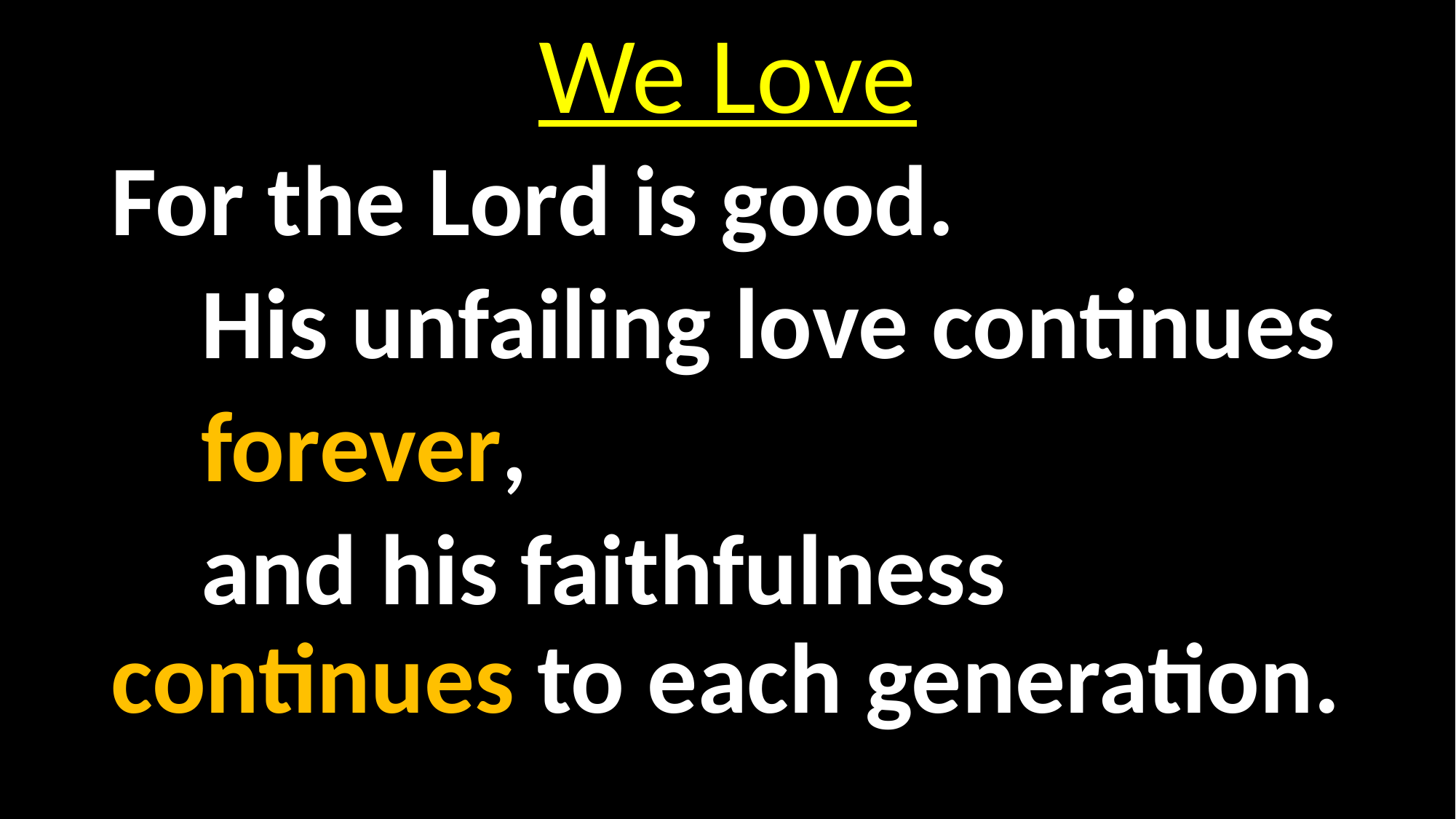

# We Love
For the Lord is good.
    His unfailing love continues
    forever,
    and his faithfulness continues to each generation.